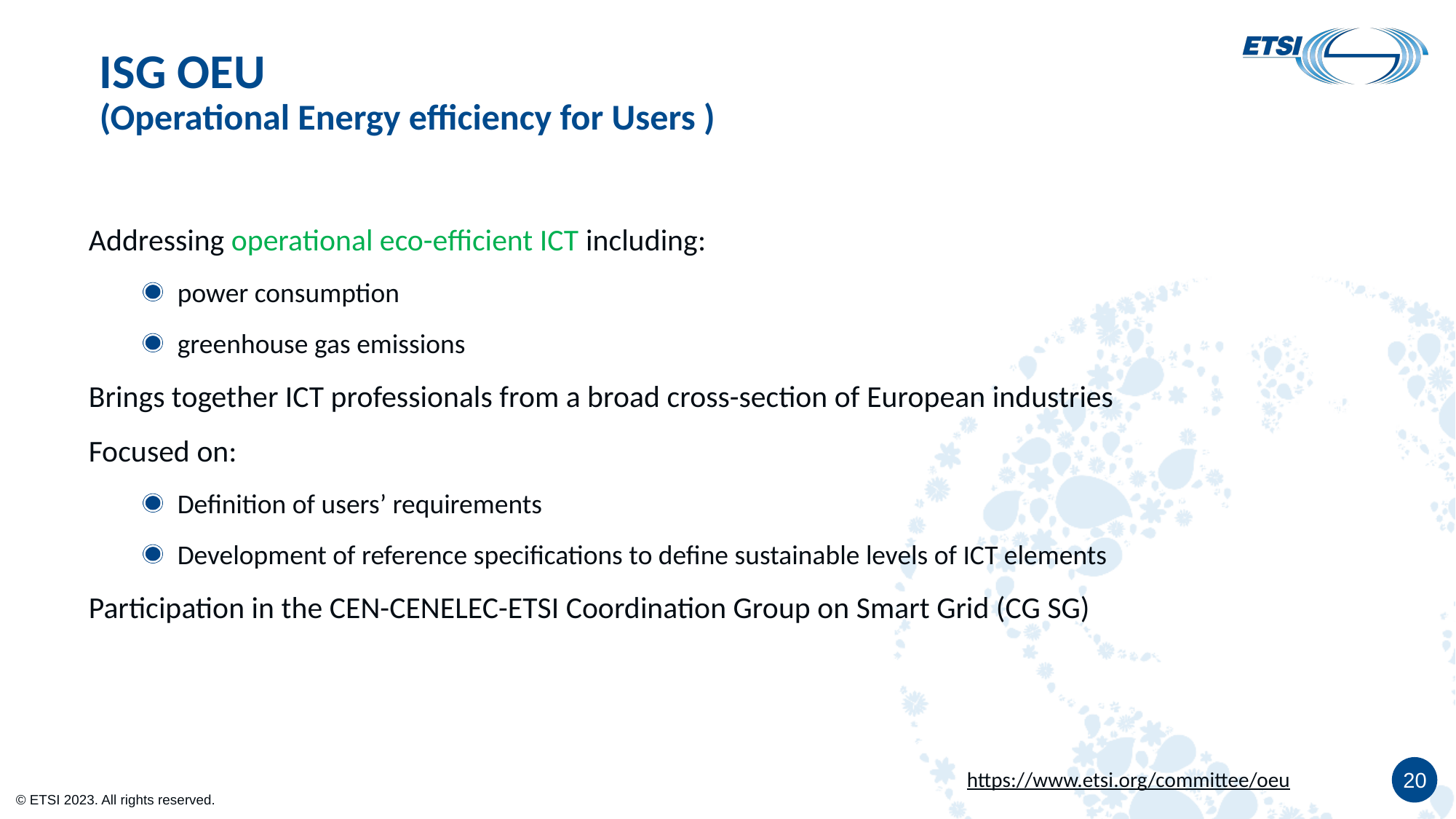

# ISG OEU (Operational Energy efficiency for Users )
Addressing operational eco-efficient ICT including:
power consumption
greenhouse gas emissions
Brings together ICT professionals from a broad cross-section of European industries
Focused on:
Definition of users’ requirements
Development of reference specifications to define sustainable levels of ICT elements
Participation in the CEN-CENELEC-ETSI Coordination Group on Smart Grid (CG SG)
20
https://www.etsi.org/committee/oeu